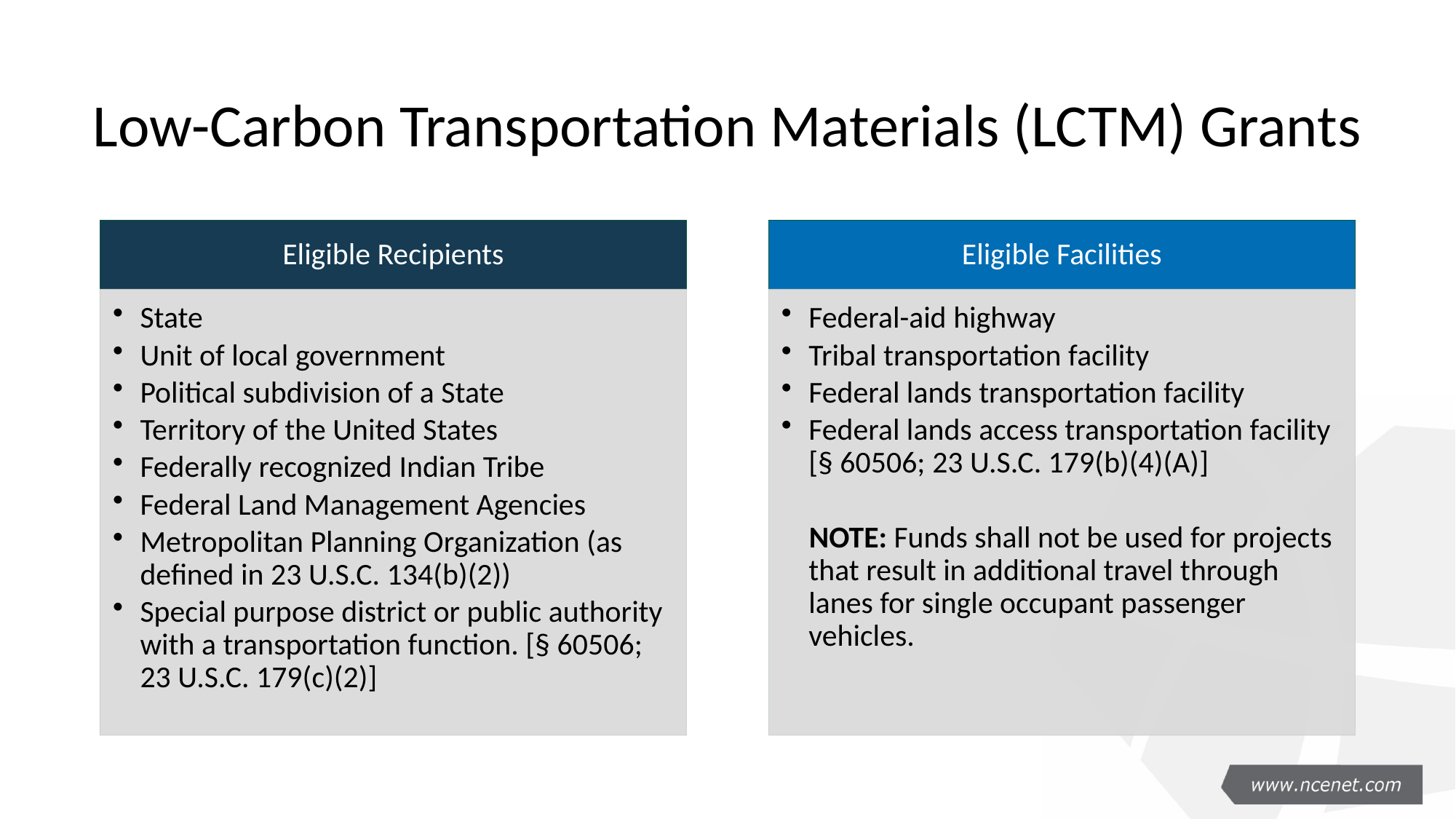

Low-Carbon Transportation Materials (LCTM) Grants
Eligible Recipients
State
Unit of local government
Political subdivision of a State
Territory of the United States
Federally recognized Indian Tribe
Federal Land Management Agencies
Metropolitan Planning Organization (as defined in 23 U.S.C. 134(b)(2))
Special purpose district or public authority with a transportation function. [§ 60506; 23 U.S.C. 179(c)(2)]
Eligible Facilities
Federal-aid highway
Tribal transportation facility
Federal lands transportation facility
Federal lands access transportation facility [§ 60506; 23 U.S.C. 179(b)(4)(A)]

    NOTE: Funds shall not be used for projects that result in additional travel through lanes for single occupant passenger vehicles.